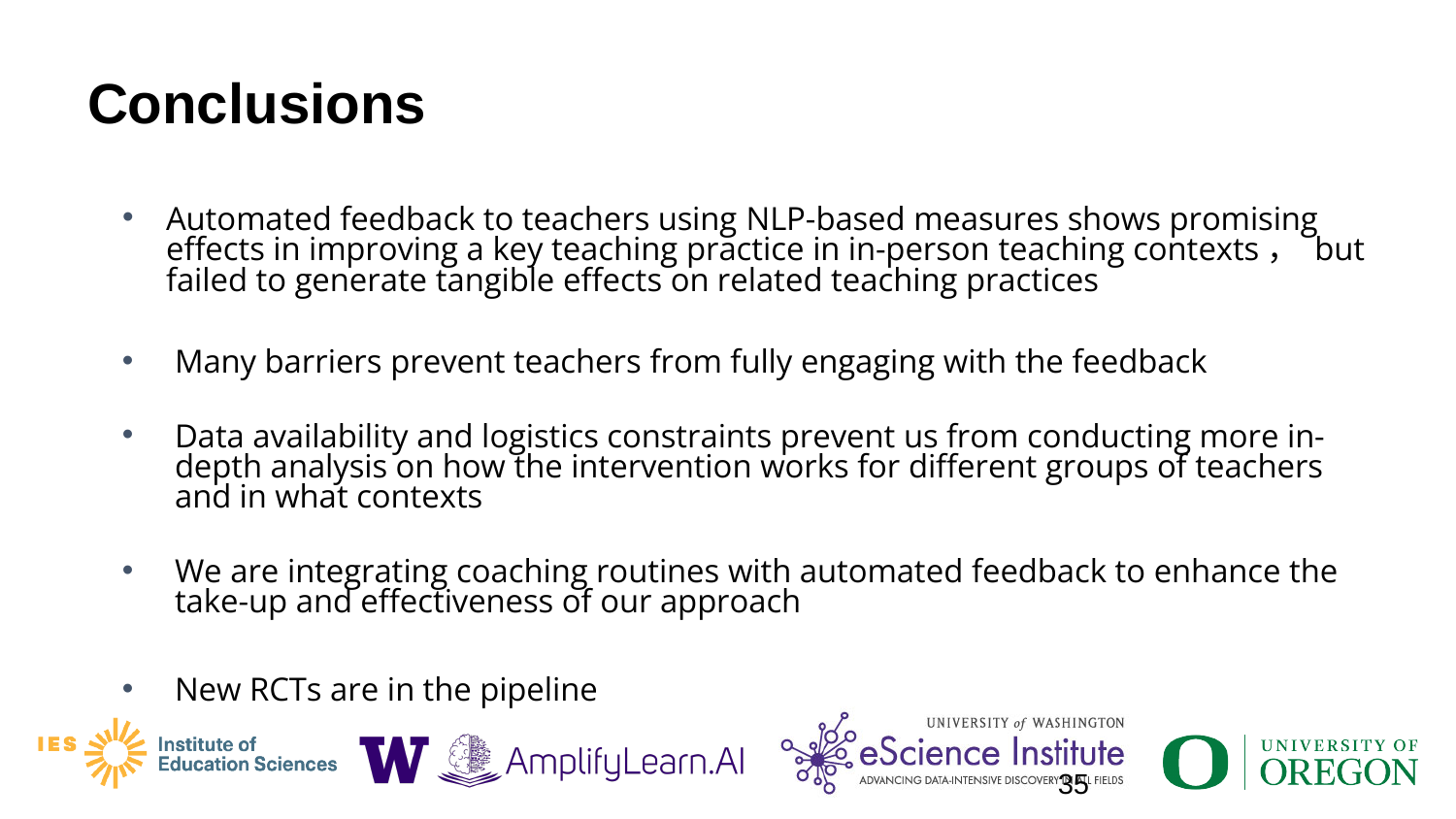

# Conclusions
Automated feedback to teachers using NLP-based measures shows promising effects in improving a key teaching practice in in-person teaching contexts， but failed to generate tangible effects on related teaching practices
Many barriers prevent teachers from fully engaging with the feedback
Data availability and logistics constraints prevent us from conducting more in-depth analysis on how the intervention works for different groups of teachers and in what contexts
We are integrating coaching routines with automated feedback to enhance the take-up and effectiveness of our approach

New RCTs are in the pipeline

35